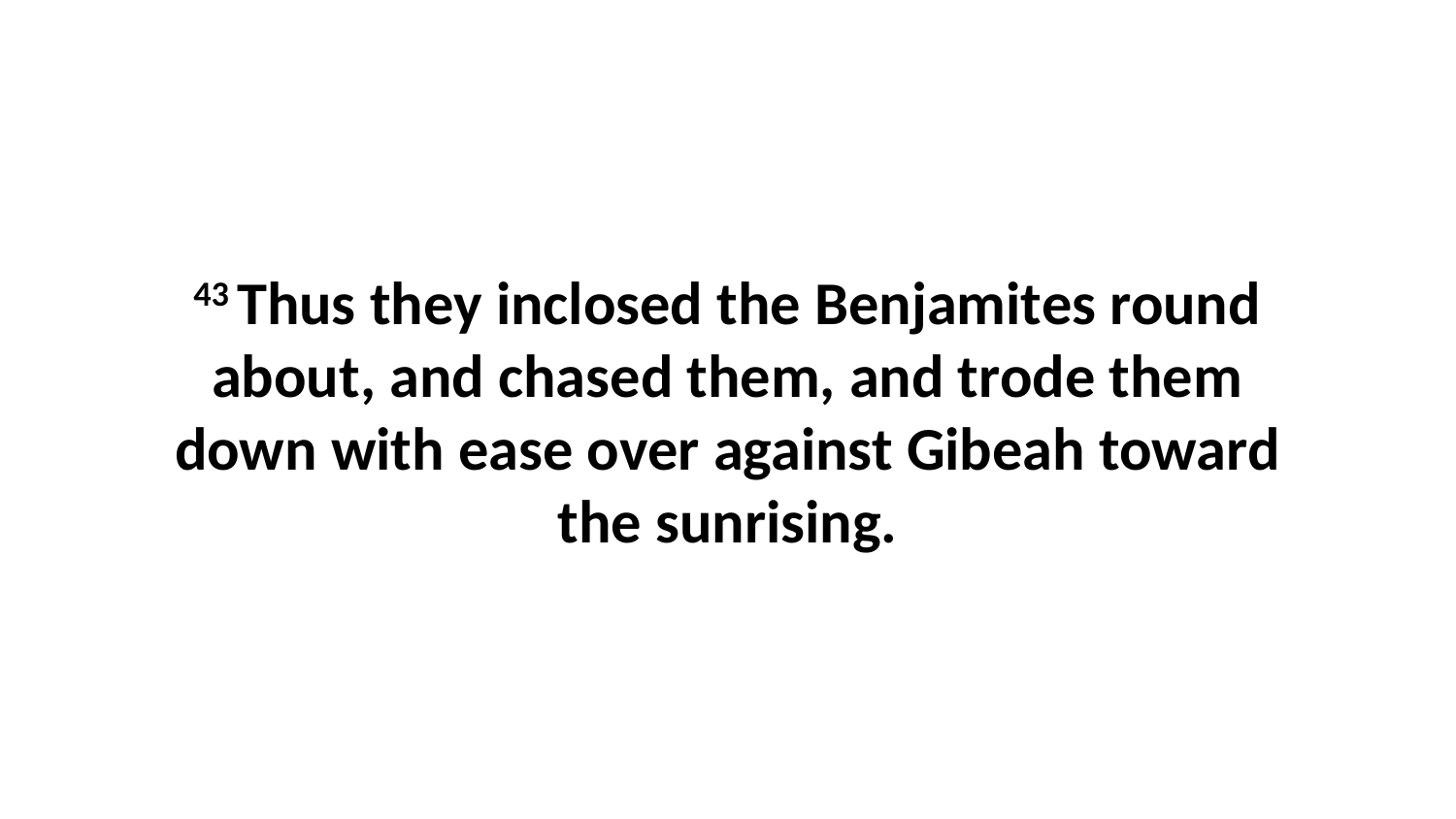

43 Thus they inclosed the Benjamites round about, and chased them, and trode them down with ease over against Gibeah toward the sunrising.